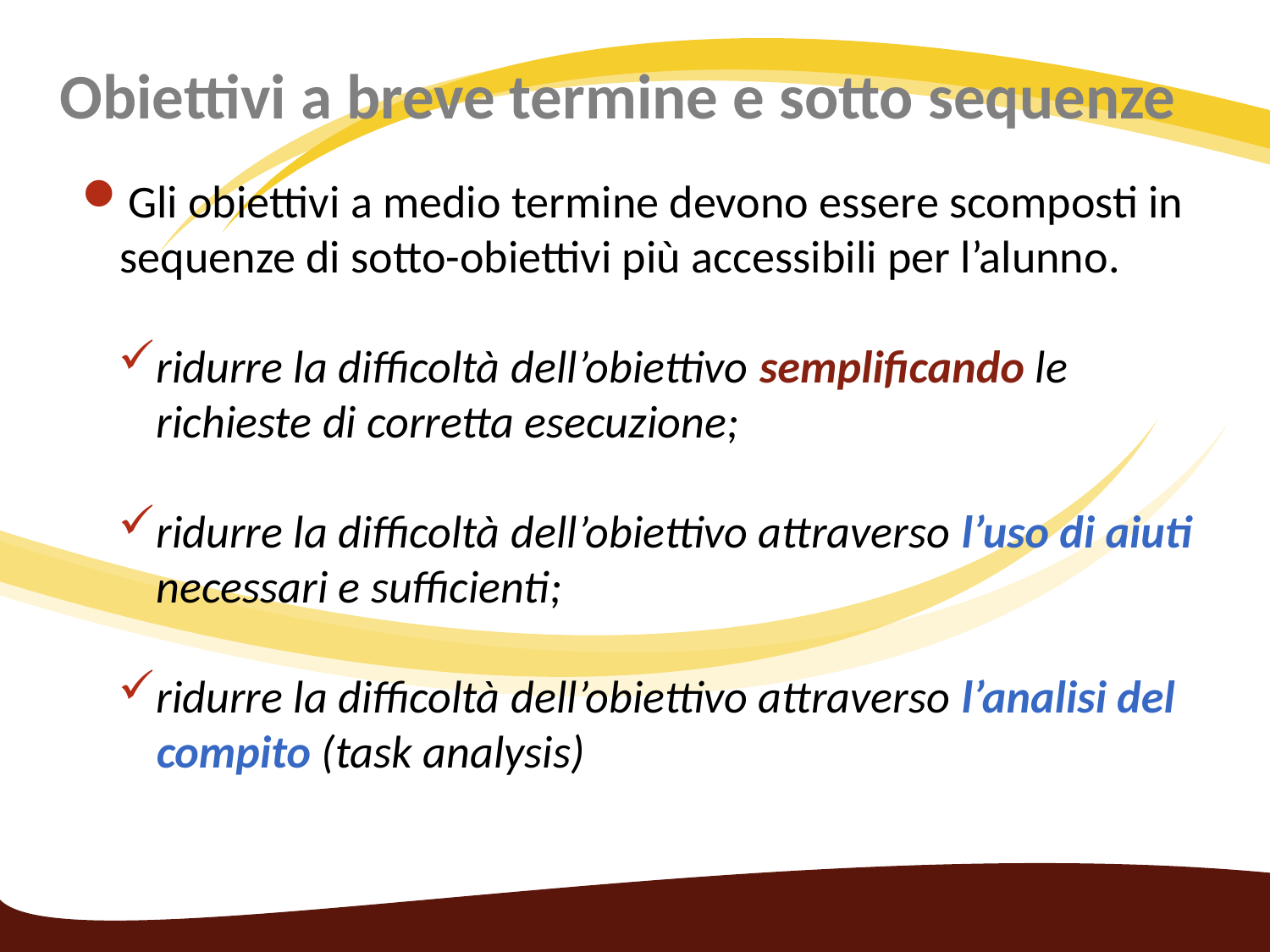

Obiettivi a breve termine e sotto sequenze
Gli obiettivi a medio termine devono essere scomposti in sequenze di sotto-obiettivi più accessibili per l’alunno.

ridurre la difficoltà dell’obiettivo semplificando le richieste di corretta esecuzione;

ridurre la difficoltà dell’obiettivo attraverso l’uso di aiuti necessari e sufficienti;

ridurre la difficoltà dell’obiettivo attraverso l’analisi del compito (task analysis)